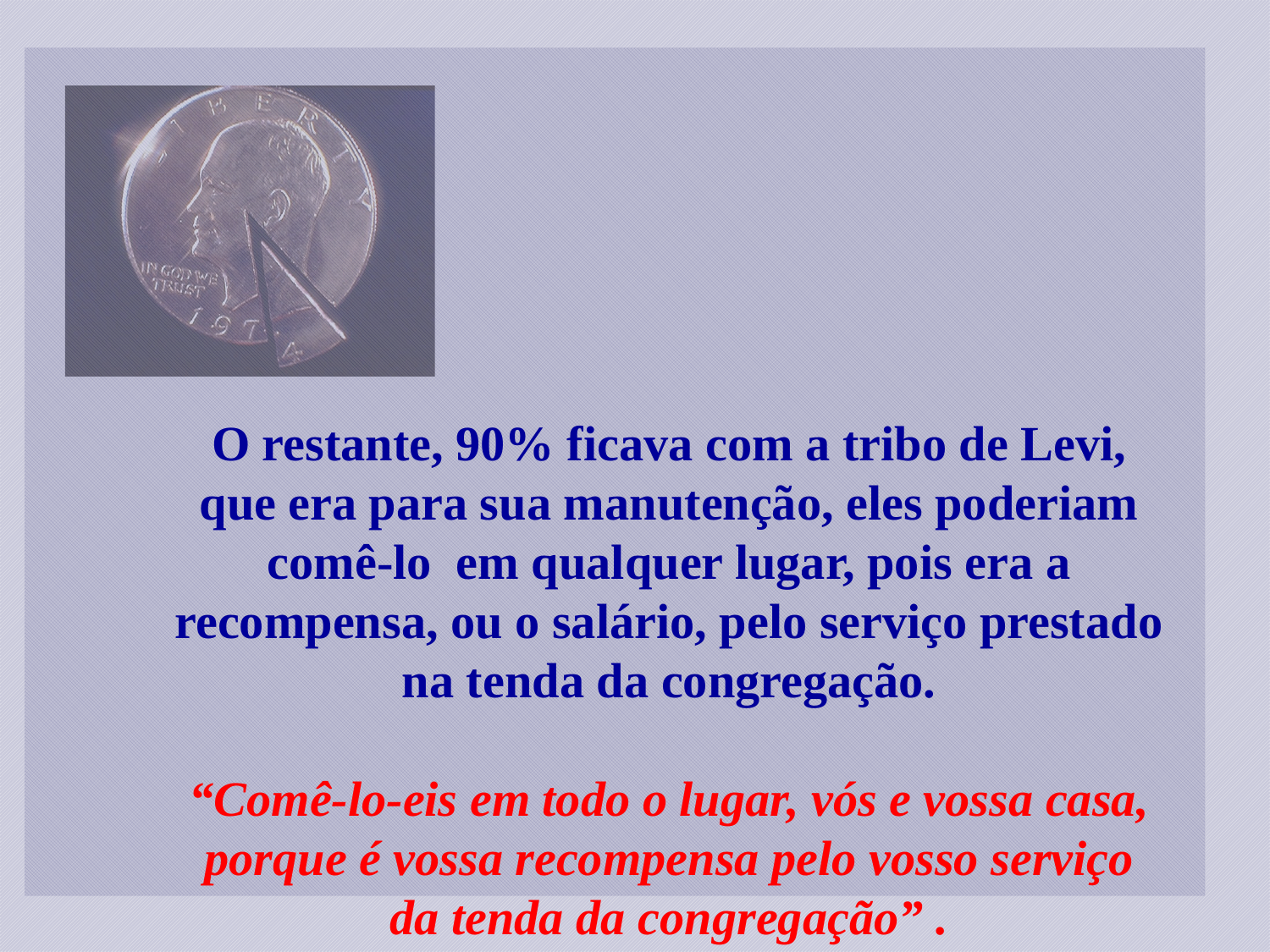

O restante, 90% ficava com a tribo de Levi, que era para sua manutenção, eles poderiam comê-lo  em qualquer lugar, pois era a recompensa, ou o salário, pelo serviço prestado na tenda da congregação.

“Comê-lo-eis em todo o lugar, vós e vossa casa, porque é vossa recompensa pelo vosso serviço da tenda da congregação” .